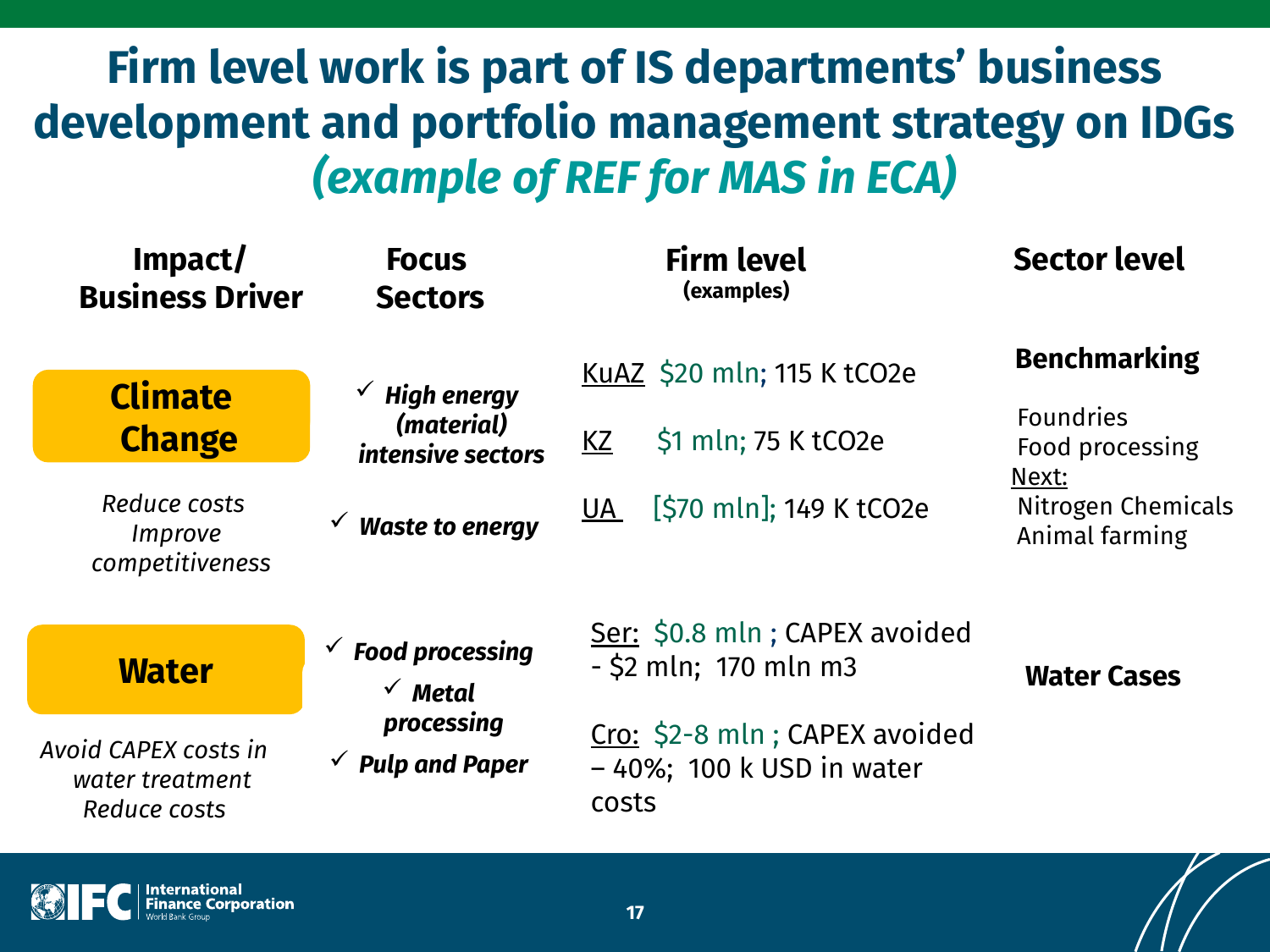

Firm level work is part of IS departments’ business development and portfolio management strategy on IDGs (example of REF for MAS in ECA)
Impact/
Business Driver
Focus
Sectors
Firm level
(examples)
Sector level
Benchmarking
KuAZ  $20 mln; 115 K tCO2e

KZ      $1 mln; 75 K tCO2e

UA     [$70 mln]; 149 K tCO2e
Climate Change
 Foundries
 Food processing
Next:
 Nitrogen Chemicals
 Animal farming

High energy (material) intensive sectors

Waste to energy
Reduce costs
 Improve competitiveness
Ser:  $0.8 mln ; CAPEX avoided   - $2 mln;  170 mln m3

Cro:  $2-8 mln ; CAPEX avoided – 40%;  100 k USD in water costs

Water
Water Cases
Food processing
Metal processing
Pulp and Paper
Avoid CAPEX costs in water treatment
Reduce costs
17